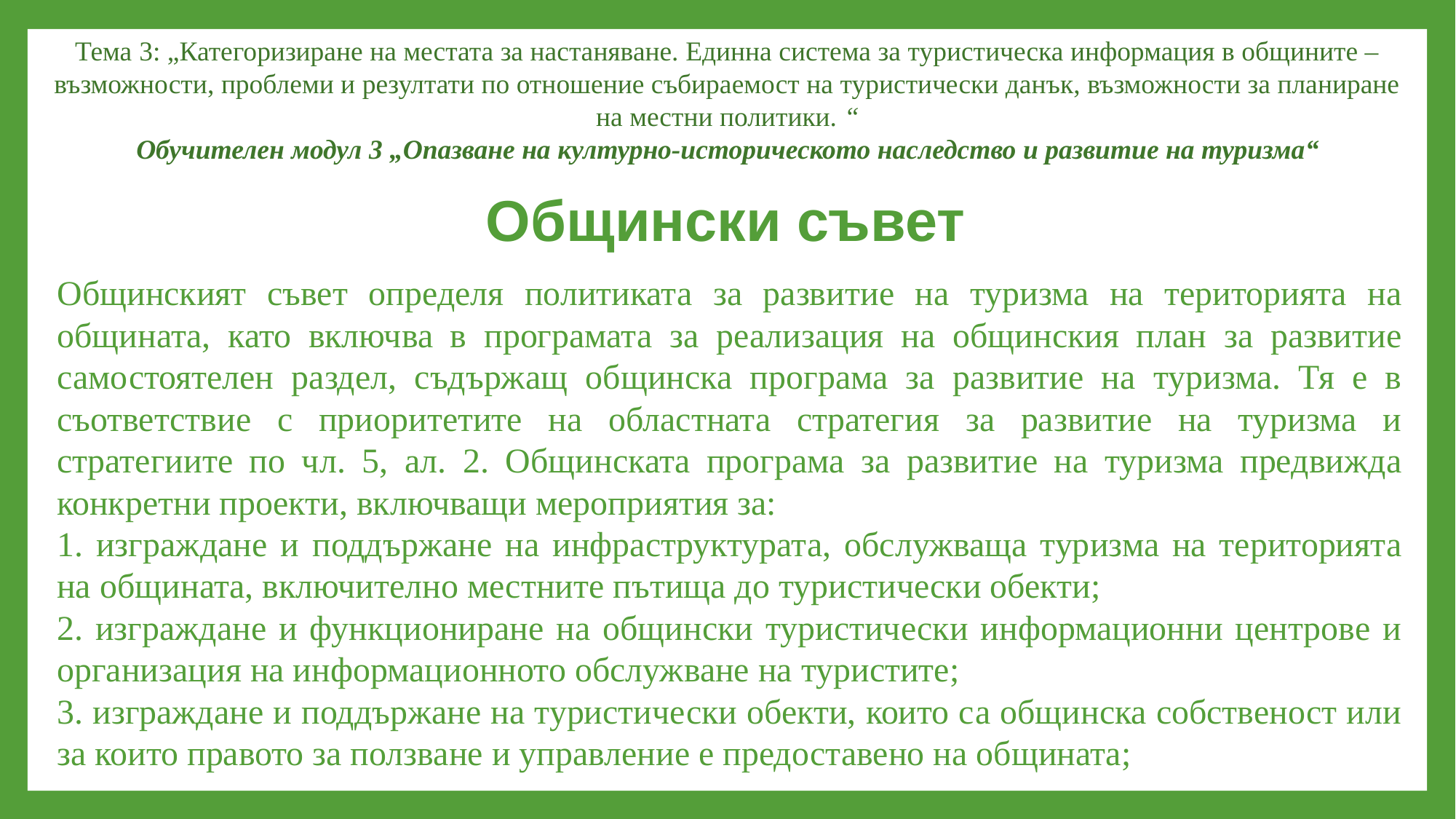

Тема 3: „Категоризиране на местата за настаняване. Единна система за туристическа информация в общините – възможности, проблеми и резултати по отношение събираемост на туристически данък, възможности за планиране на местни политики. “
Обучителен модул 3 „Опазване на културно-историческото наследство и развитие на туризма“
# Общински съвет
Общинският съвет определя политиката за развитие на туризма на територията на общината, като включва в програмата за реализация на общинския план за развитие самостоятелен раздел, съдържащ общинска програма за развитие на туризма. Тя е в съответствие с приоритетите на областната стратегия за развитие на туризма и стратегиите по чл. 5, ал. 2. Общинската програма за развитие на туризма предвижда конкретни проекти, включващи мероприятия за:
1. изграждане и поддържане на инфраструктурата, обслужваща туризма на територията на общината, включително местните пътища до туристически обекти;
2. изграждане и функциониране на общински туристически информационни центрове и организация на информационното обслужване на туристите;
3. изграждане и поддържане на туристически обекти, които са общинска собственост или за които правото за ползване и управление е предоставено на общината;